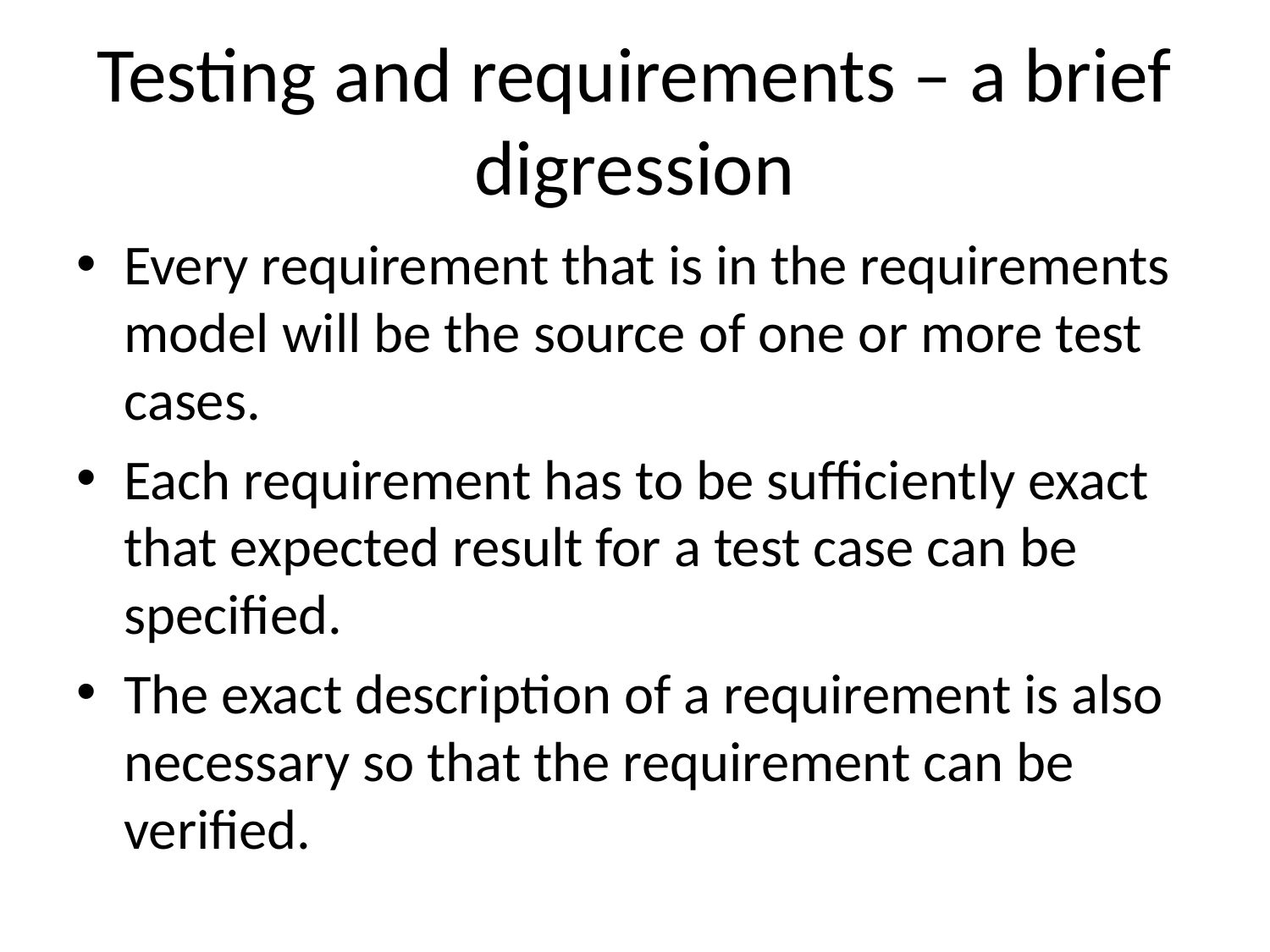

# Testing and requirements – a brief digression
Every requirement that is in the requirements model will be the source of one or more test cases.
Each requirement has to be sufficiently exact that expected result for a test case can be specified.
The exact description of a requirement is also necessary so that the requirement can be verified.